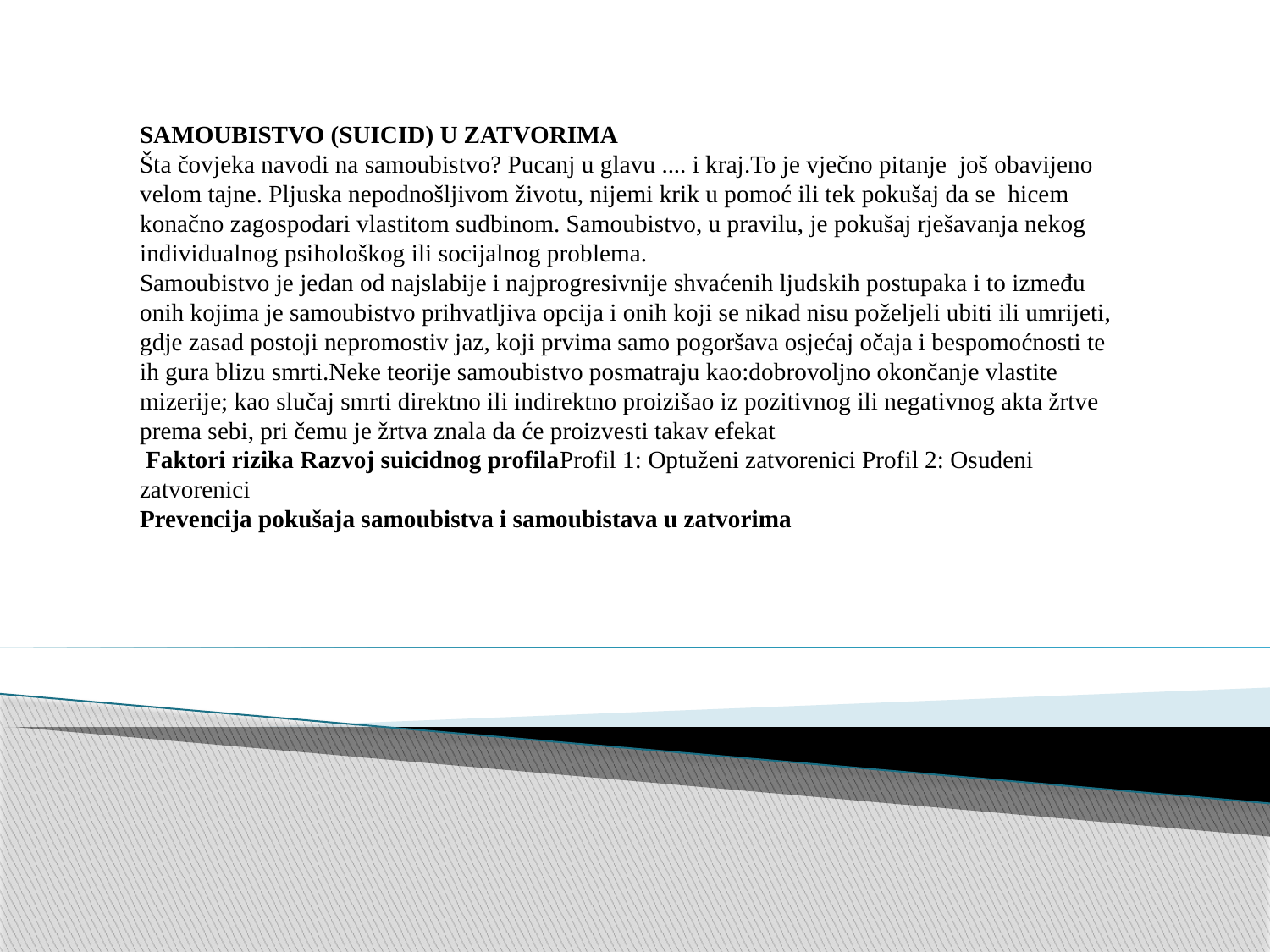

SAMOUBISTVO (SUICID) U ZATVORIMA
Šta čovjeka navodi na samoubistvo? Pucanj u glavu .... i kraj.To je vječno pitanje  još obavijeno velom tajne. Pljuska nepodnošljivom životu, nijemi krik u pomoć ili tek pokušaj da se  hicem konačno zagospodari vlastitom sudbinom. Samoubistvo, u pravilu, je pokušaj rješavanja nekog individualnog psihološkog ili socijalnog problema.
Samoubistvo je jedan od najslabije i najprogresivnije shvaćenih ljudskih postupaka i to između onih kojima je samoubistvo prihvatljiva opcija i onih koji se nikad nisu poželjeli ubiti ili umrijeti, gdje zasad postoji nepromostiv jaz, koji prvima samo pogoršava osjećaj očaja i bespomoćnosti te ih gura blizu smrti.Neke teorije samoubistvo posmatraju kao:dobrovoljno okončanje vlastite mizerije; kao slučaj smrti direktno ili indirektno proizišao iz pozitivnog ili negativnog akta žrtve prema sebi, pri čemu je žrtva znala da će proizvesti takav efekat
 Faktori rizika Razvoj suicidnog profilaProfil 1: Optuženi zatvorenici Profil 2: Osuđeni zatvorenici
Prevencija pokušaja samoubistva i samoubistava u zatvorima